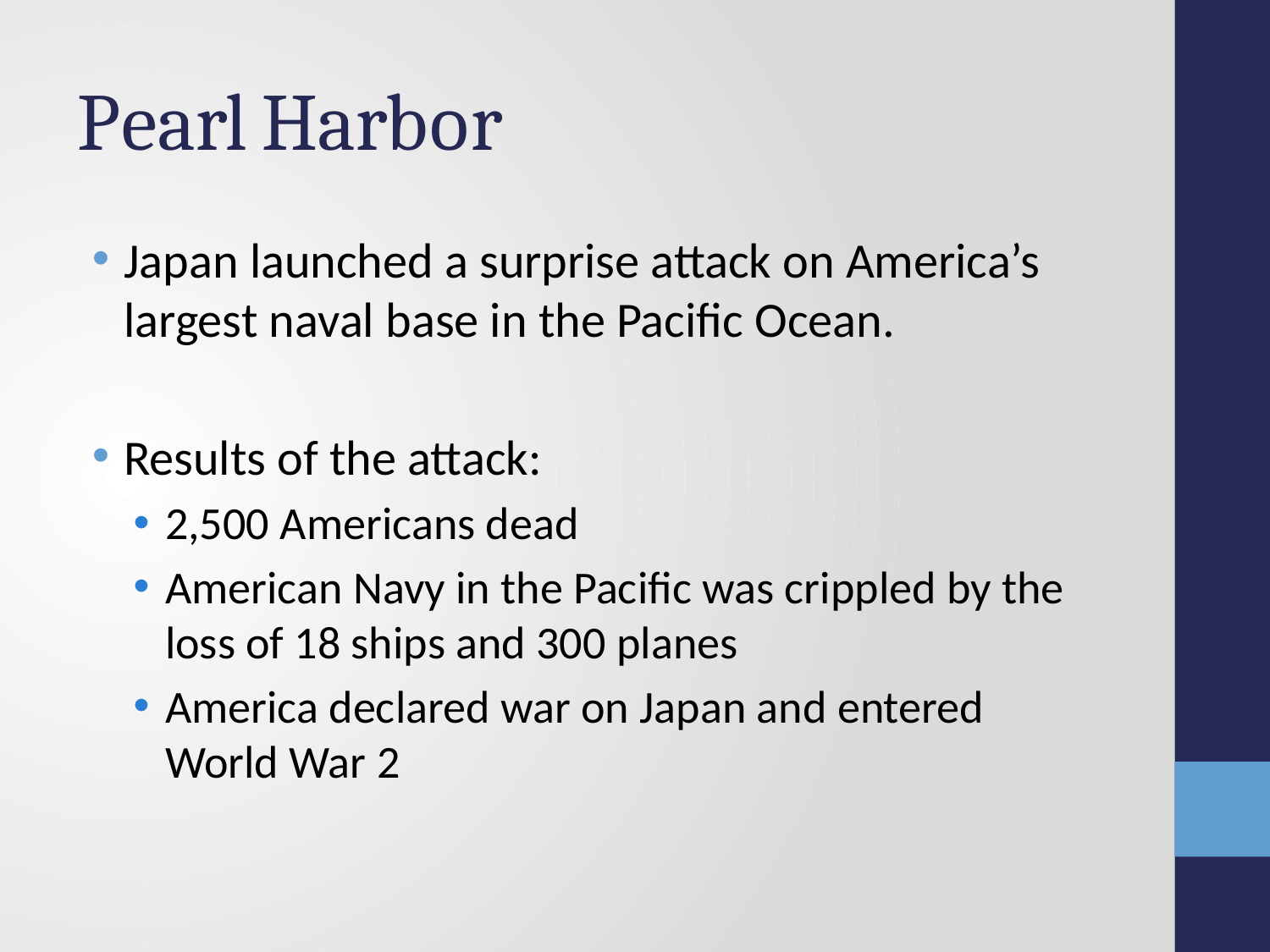

# Pearl Harbor
Japan launched a surprise attack on America’s largest naval base in the Pacific Ocean.

Results of the attack:
2,500 Americans dead
American Navy in the Pacific was crippled by the loss of 18 ships and 300 planes
America declared war on Japan and entered World War 2